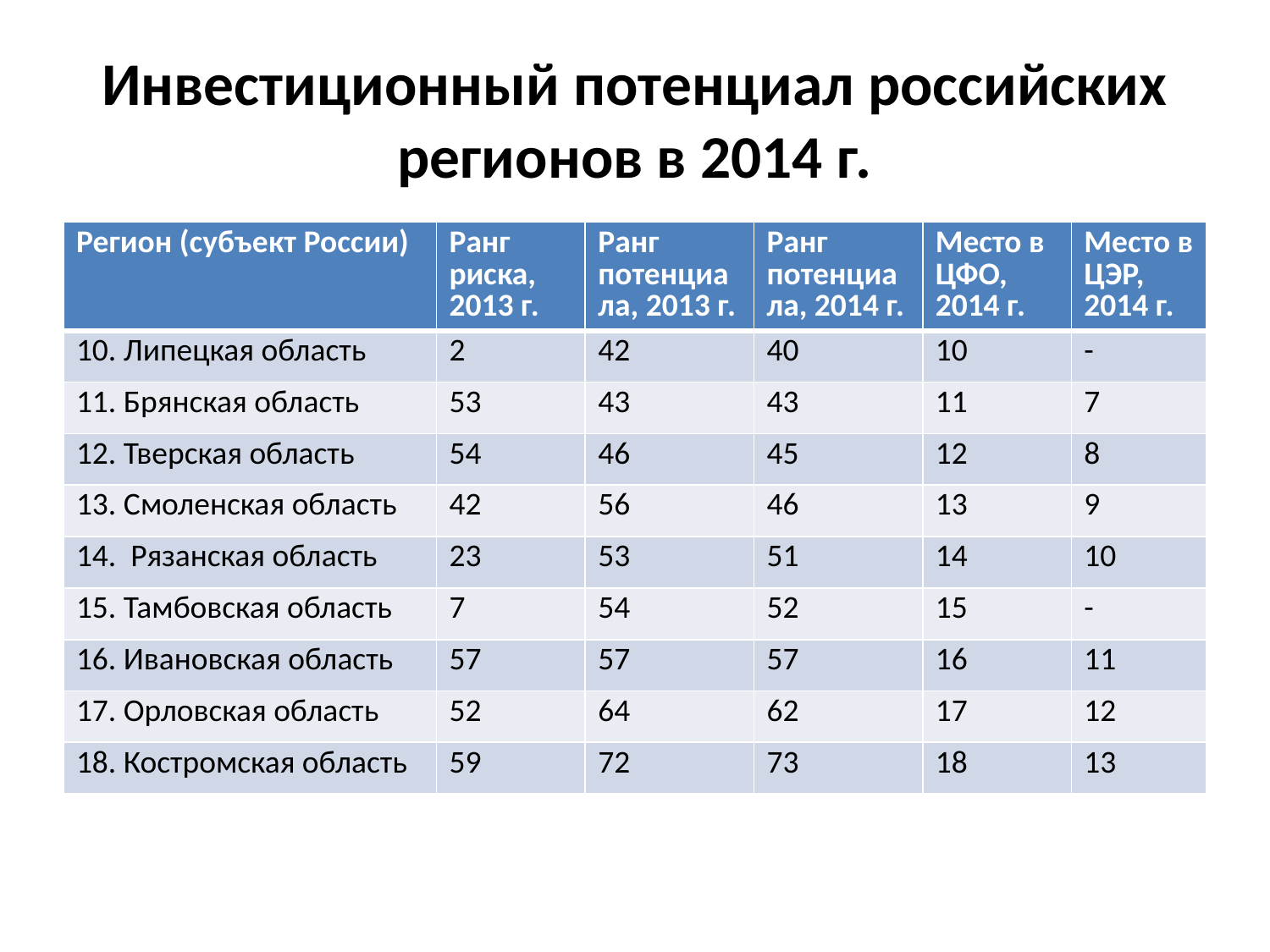

# Инвестиционный потенциал российских регионов в 2014 г.
| Регион (субъект России) | Ранг риска, 2013 г. | Ранг потенциала, 2013 г. | Ранг потенциала, 2014 г. | Место в ЦФО, 2014 г. | Место в ЦЭР, 2014 г. |
| --- | --- | --- | --- | --- | --- |
| 10. Липецкая область | 2 | 42 | 40 | 10 | - |
| 11. Брянская область | 53 | 43 | 43 | 11 | 7 |
| 12. Тверская область | 54 | 46 | 45 | 12 | 8 |
| 13. Смоленская область | 42 | 56 | 46 | 13 | 9 |
| 14. Рязанская область | 23 | 53 | 51 | 14 | 10 |
| 15. Тамбовская область | 7 | 54 | 52 | 15 | - |
| 16. Ивановская область | 57 | 57 | 57 | 16 | 11 |
| 17. Орловская область | 52 | 64 | 62 | 17 | 12 |
| 18. Костромская область | 59 | 72 | 73 | 18 | 13 |